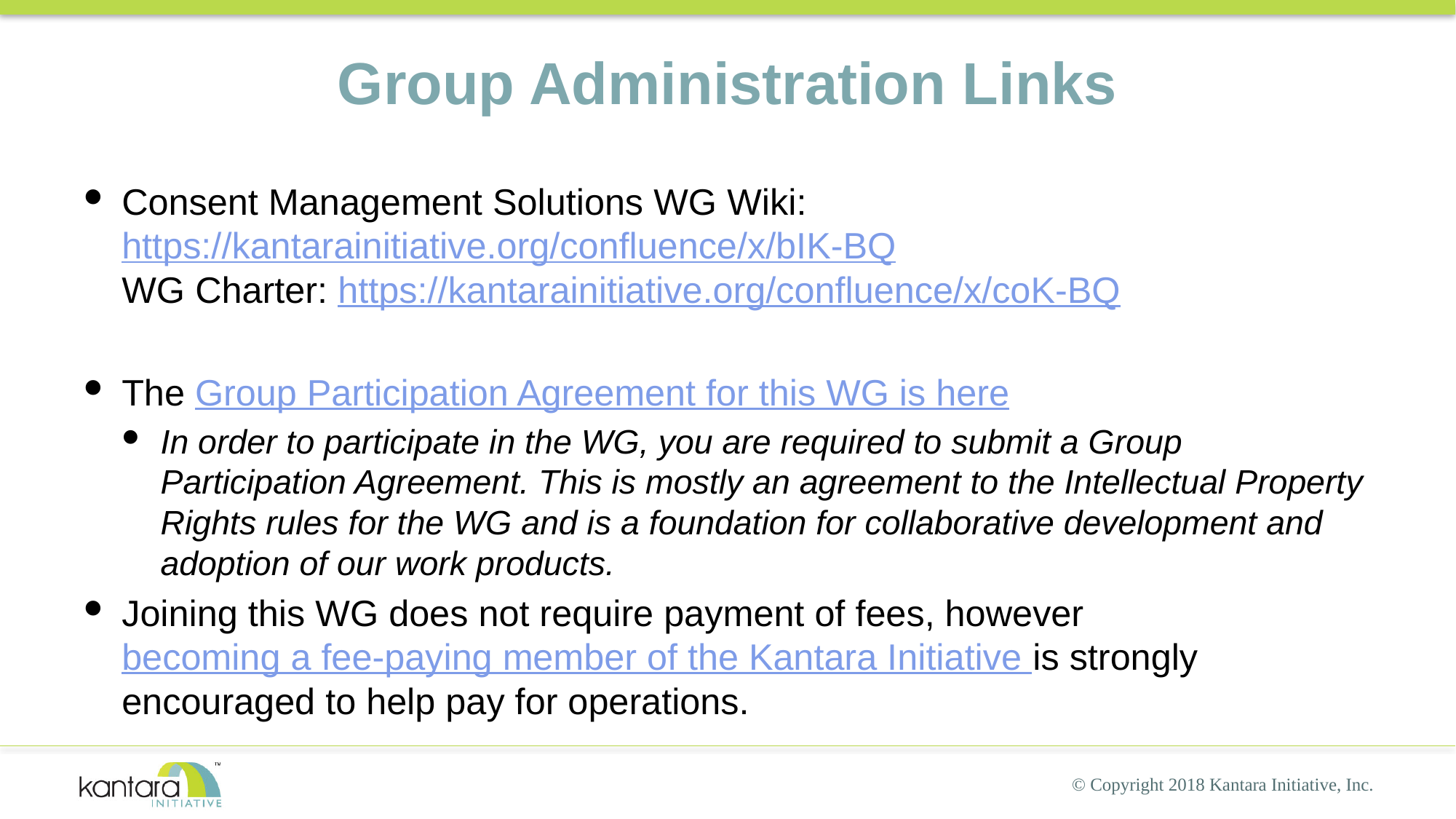

# Group Administration Links
Consent Management Solutions WG Wiki:  https://kantarainitiative.org/confluence/x/bIK-BQ
WG Charter: https://kantarainitiative.org/confluence/x/coK-BQ

The Group Participation Agreement for this WG is here
In order to participate in the WG, you are required to submit a Group Participation Agreement. This is mostly an agreement to the Intellectual Property Rights rules for the WG and is a foundation for collaborative development and adoption of our work products.
Joining this WG does not require payment of fees, however becoming a fee-paying member of the Kantara Initiative is strongly encouraged to help pay for operations.